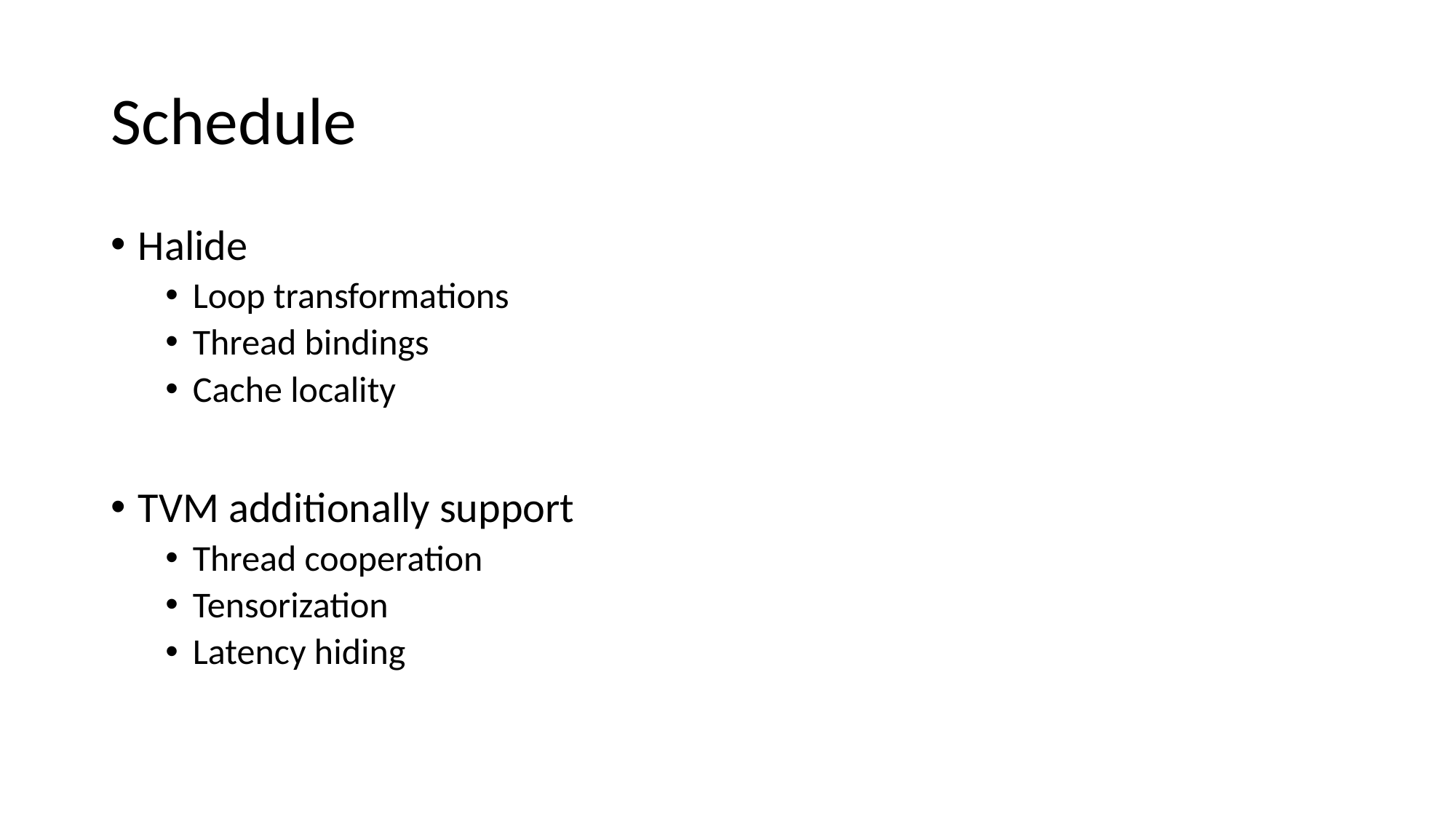

# Schedule
Halide
Loop transformations
Thread bindings
Cache locality

TVM additionally support
Thread cooperation
Tensorization
Latency hiding